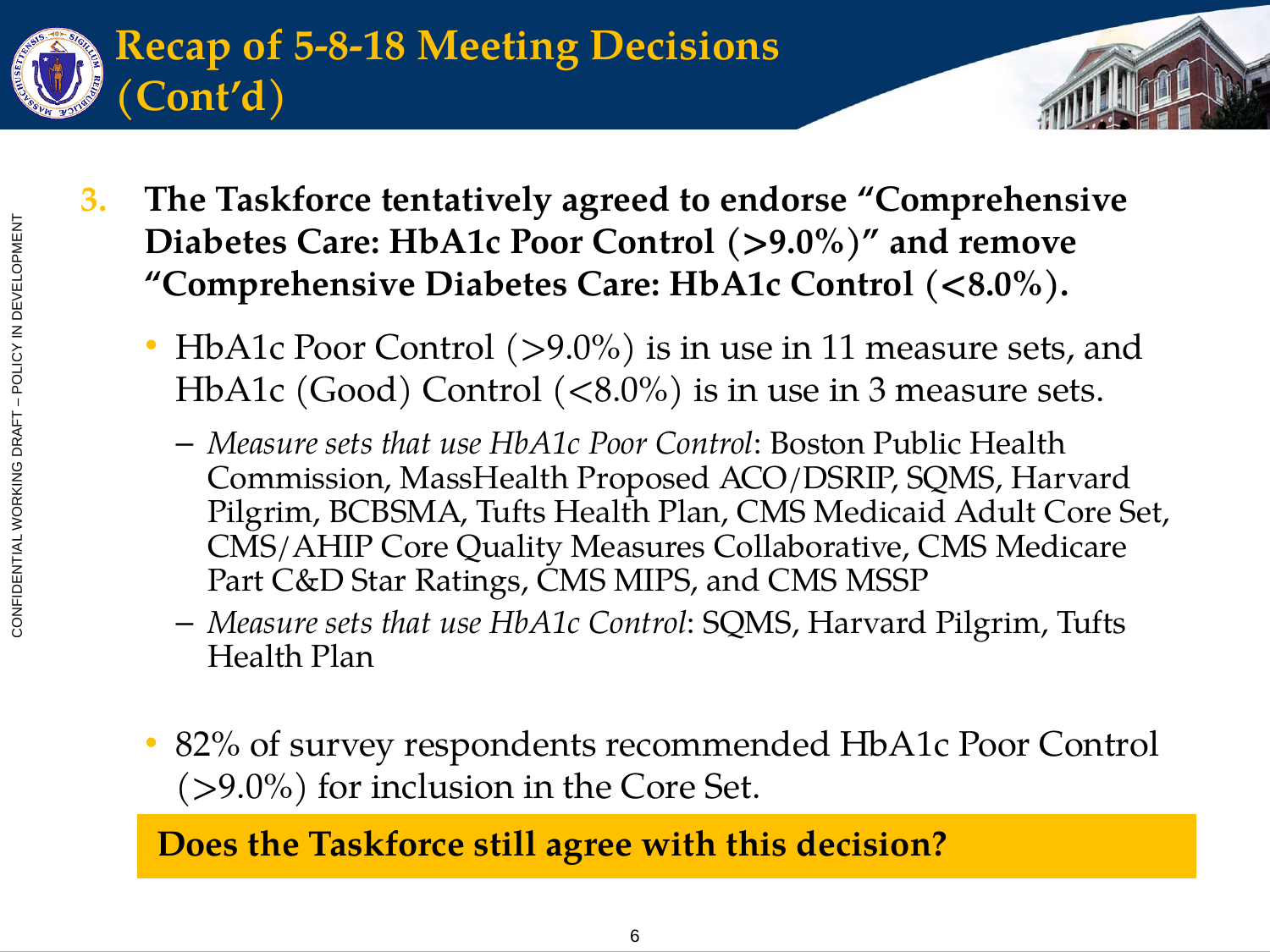

# Recap of 5-8-18 Meeting Decisions (Cont’d)
The Taskforce tentatively agreed to endorse “Comprehensive Diabetes Care: HbA1c Poor Control (>9.0%)” and remove “Comprehensive Diabetes Care: HbA1c Control (<8.0%).

HbA1c Poor Control (>9.0%) is in use in 11 measure sets, and HbA1c (Good) Control (<8.0%) is in use in 3 measure sets.
Measure sets that use HbA1c Poor Control: Boston Public Health Commission, MassHealth Proposed ACO/DSRIP, SQMS, Harvard Pilgrim, BCBSMA, Tufts Health Plan, CMS Medicaid Adult Core Set, CMS/AHIP Core Quality Measures Collaborative, CMS Medicare Part C&D Star Ratings, CMS MIPS, and CMS MSSP
Measure sets that use HbA1c Control: SQMS, Harvard Pilgrim, Tufts Health Plan

82% of survey respondents recommended HbA1c Poor Control (>9.0%) for inclusion in the Core Set.
Does the Taskforce still agree with this decision?